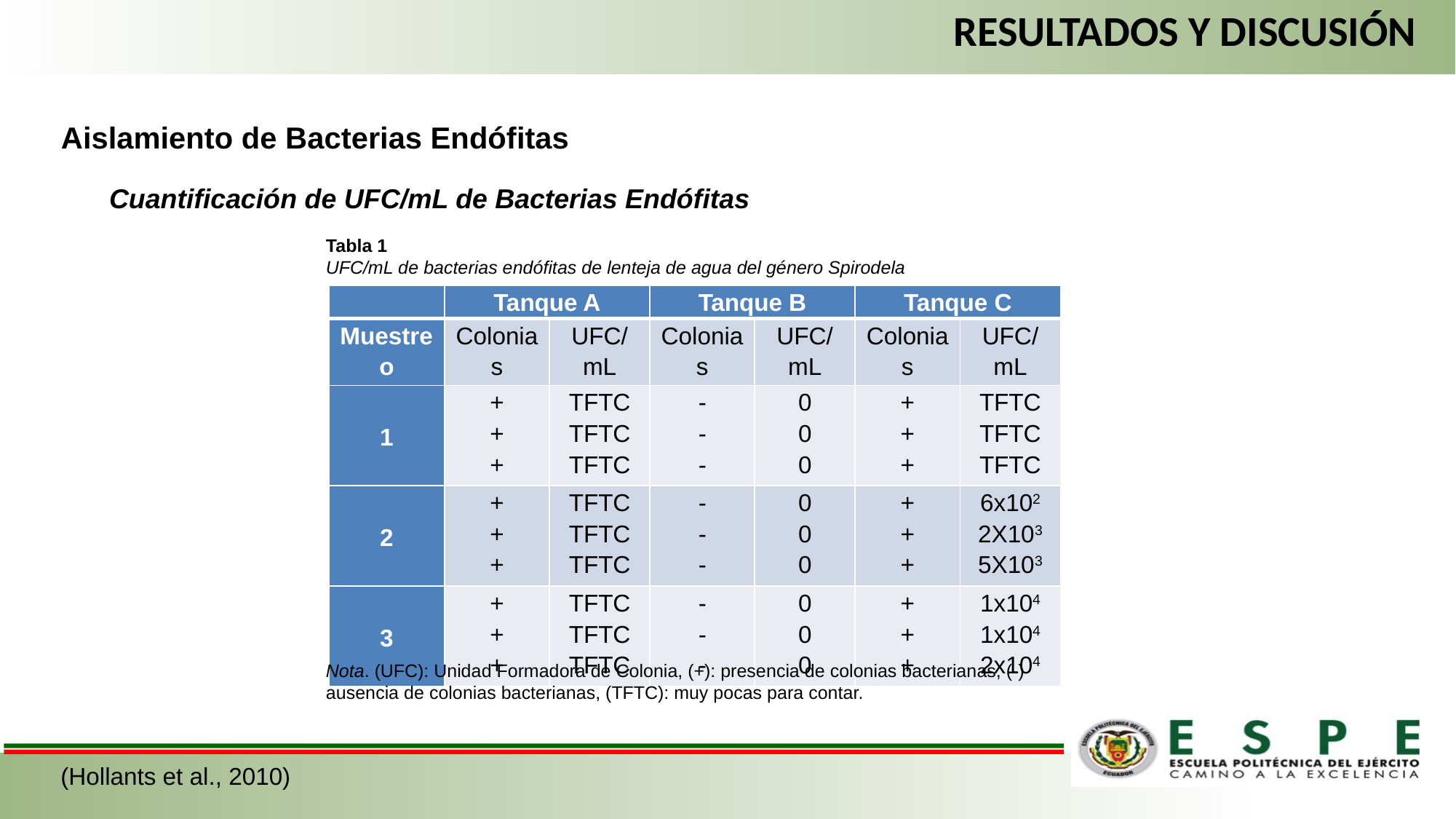

RESULTADOS Y DISCUSIÓN
Aislamiento de Bacterias Endófitas
Cuantificación de UFC/mL de Bacterias Endófitas
Tabla 1
UFC/mL de bacterias endófitas de lenteja de agua del género Spirodela
|  | Tanque A |  | Tanque B |  | Tanque C |  |
| --- | --- | --- | --- | --- | --- | --- |
| Muestreo | Colonias | UFC/mL | Colonias | UFC/mL | Colonias | UFC/mL |
| 1 | + + + | TFTC TFTC TFTC | - - - | 0 0 0 | + + + | TFTC TFTC TFTC |
| 2 | + + + | TFTC TFTC TFTC | - - - | 0 0 0 | + + + | 6x102 2X103 5X103 |
| 3 | + + + | TFTC TFTC TFTC | - - - | 0 0 0 | + + + | 1x104 1x104 2x104 |
Nota. (UFC): Unidad Formadora de Colonia, (+): presencia de colonias bacterianas, (-) ausencia de colonias bacterianas, (TFTC): muy pocas para contar.
(Hollants et al., 2010)